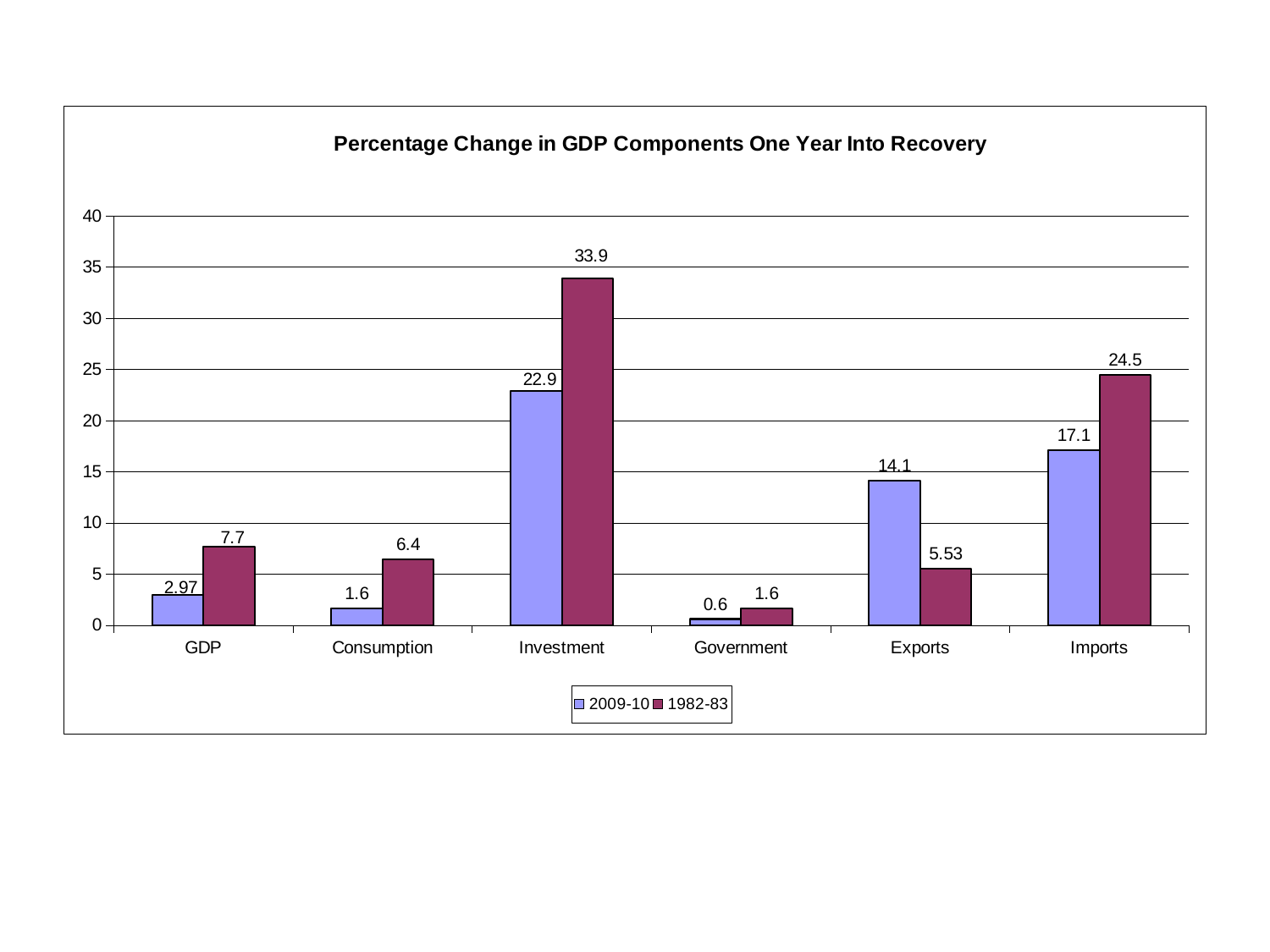

### Chart: Percentage Change in GDP Components One Year Into Recovery

| Category |  |  |
|---|---|---|
| GDP | 2.97 | 7.7 |
| Consumption | 1.6 | 6.4 |
| Investment | 22.9 | 33.9 |
| Government | 0.6 | 1.6 |
| Exports | 14.1 | 5.53 |
| Imports | 17.1 | 24.5 |